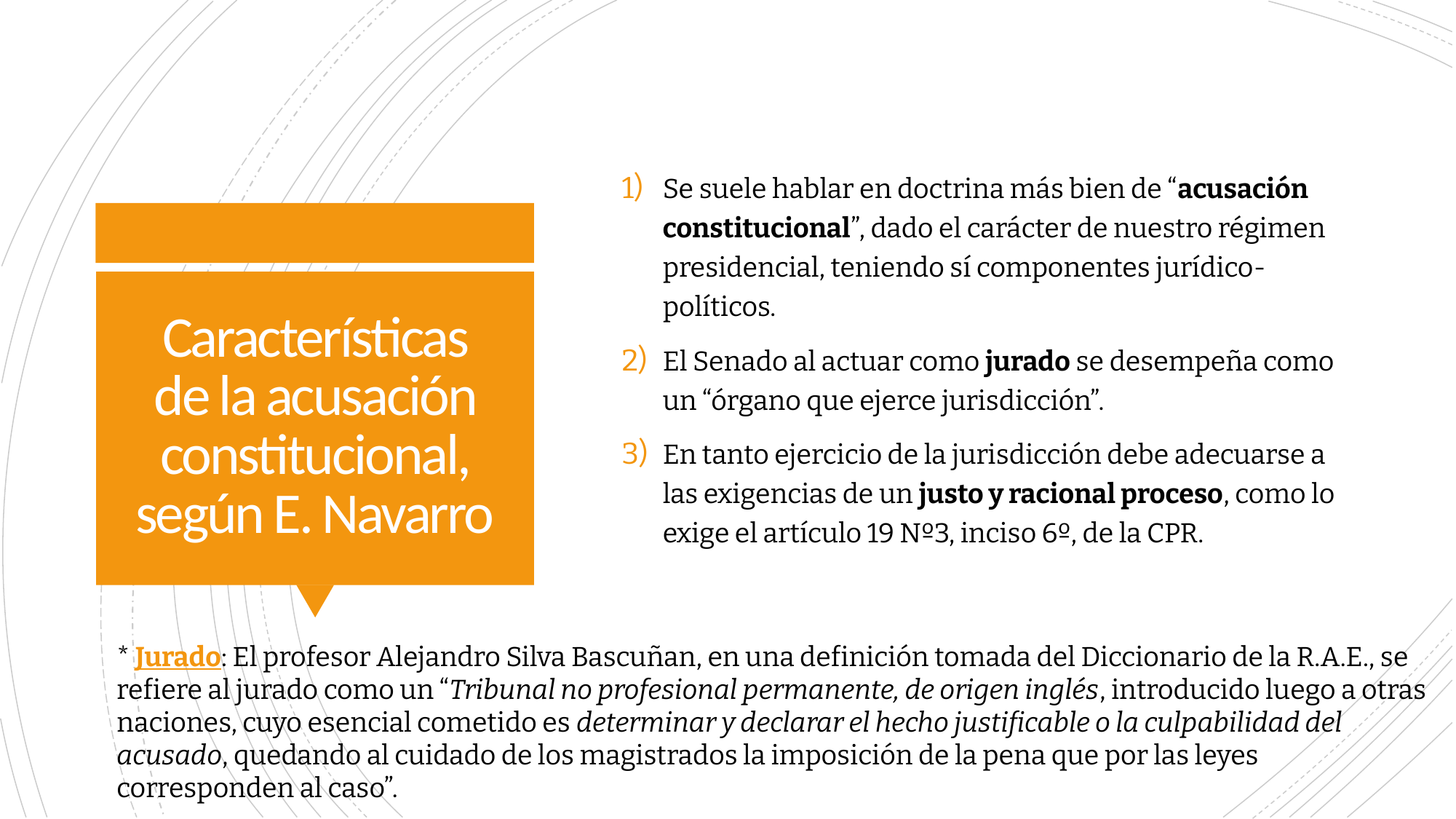

Se suele hablar en doctrina más bien de “acusación constitucional”, dado el carácter de nuestro régimen presidencial, teniendo sí componentes jurídico-políticos.
El Senado al actuar como jurado se desempeña como un “órgano que ejerce jurisdicción”.
En tanto ejercicio de la jurisdicción debe adecuarse a las exigencias de un justo y racional proceso, como lo exige el artículo 19 Nº3, inciso 6º, de la CPR.

# Características de la acusación constitucional, según E. Navarro
* Jurado: El profesor Alejandro Silva Bascuñan, en una definición tomada del Diccionario de la R.A.E., se refiere al jurado como un “Tribunal no profesional permanente, de origen inglés, introducido luego a otras naciones, cuyo esencial cometido es determinar y declarar el hecho justificable o la culpabilidad del acusado, quedando al cuidado de los magistrados la imposición de la pena que por las leyes corresponden al caso”.